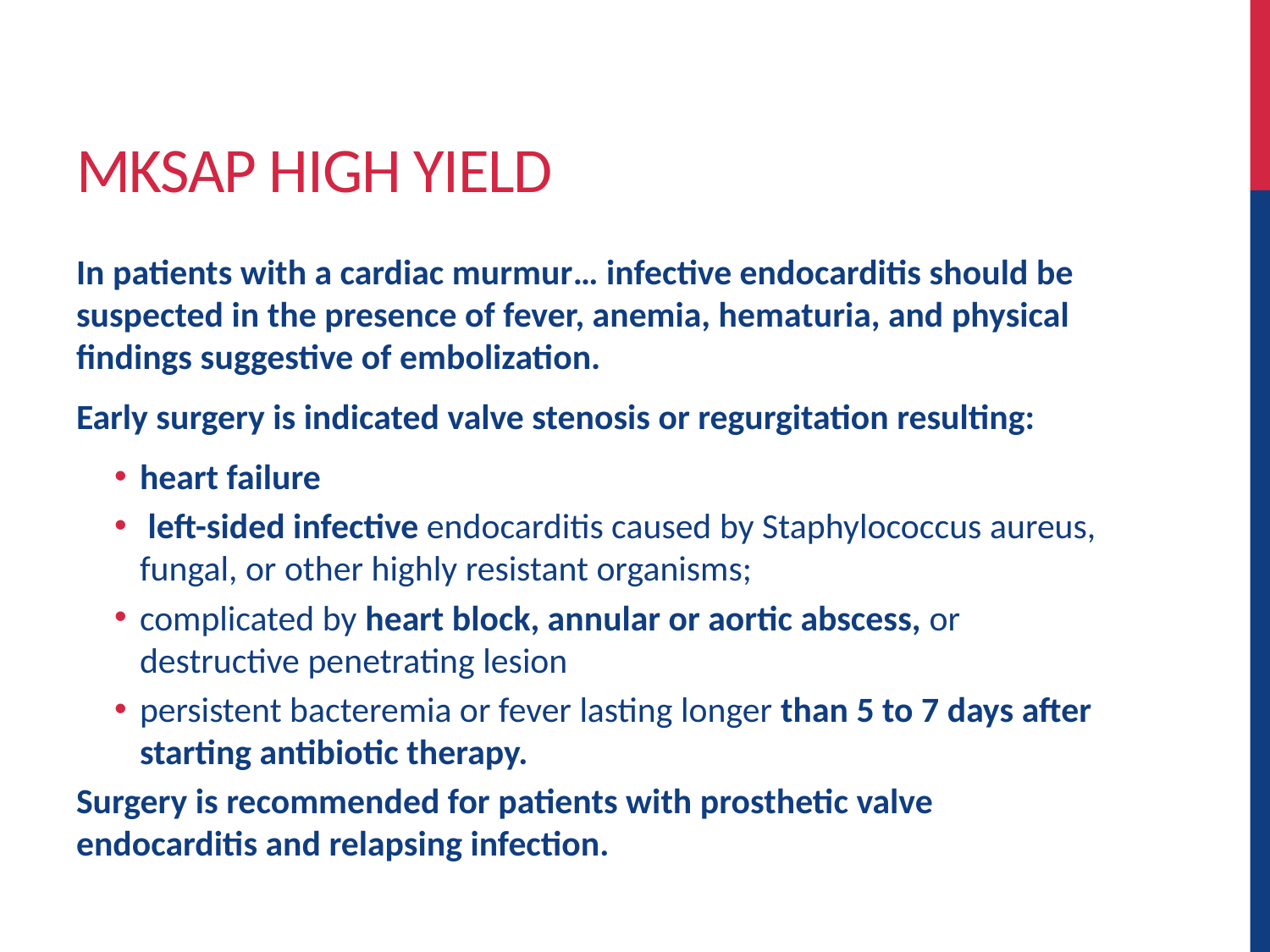

# MKSAP High Yield
In patients with a cardiac murmur… infective endocarditis should be suspected in the presence of fever, anemia, hematuria, and physical findings suggestive of embolization.
Early surgery is indicated valve stenosis or regurgitation resulting:
heart failure
 left-sided infective endocarditis caused by Staphylococcus aureus, fungal, or other highly resistant organisms;
complicated by heart block, annular or aortic abscess, or destructive penetrating lesion
persistent bacteremia or fever lasting longer than 5 to 7 days after starting antibiotic therapy.
Surgery is recommended for patients with prosthetic valve endocarditis and relapsing infection.